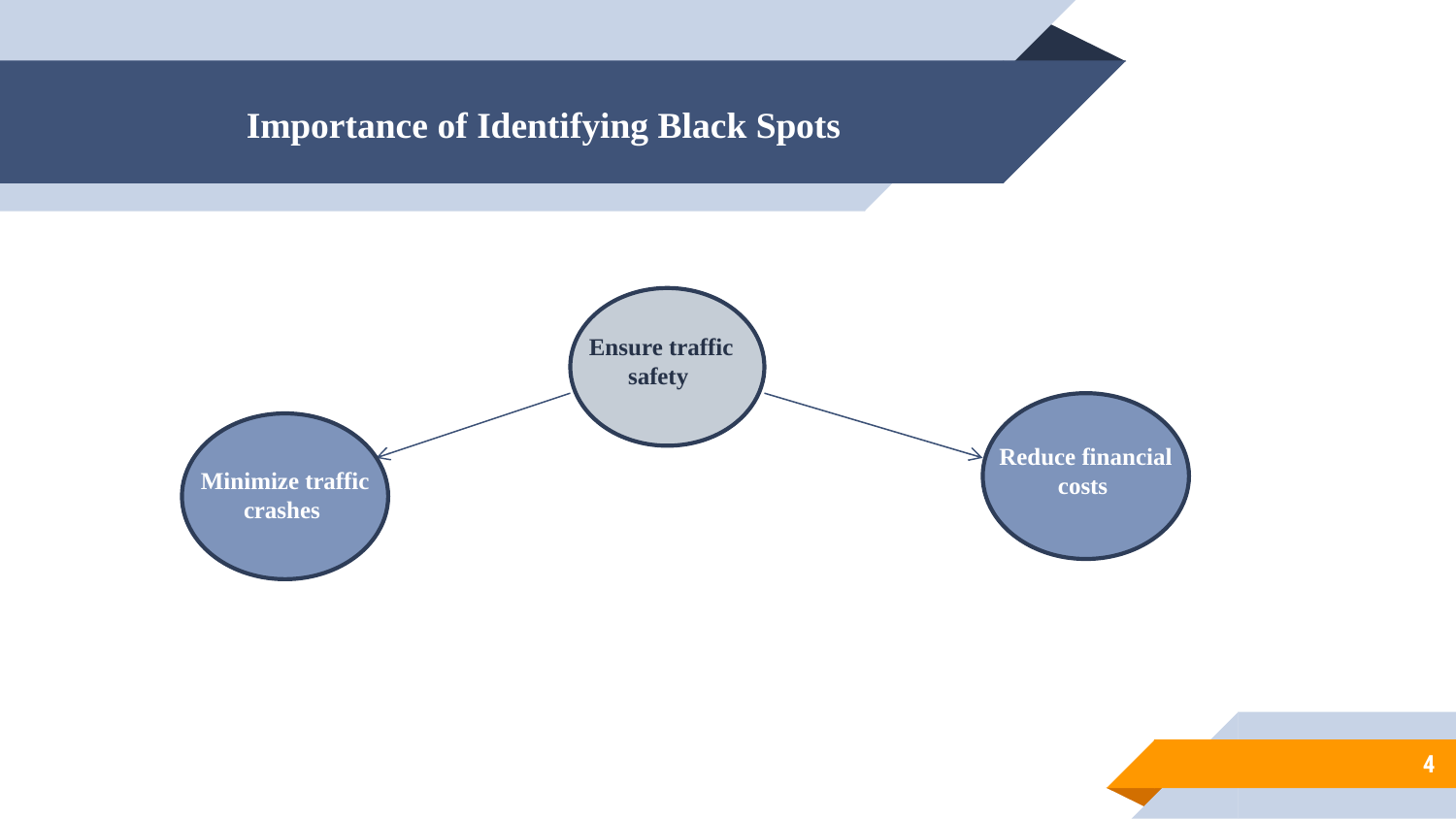

# Importance of Identifying Black Spots

Ensure traffic safety

Reduce financial costs

Minimize traffic crashes

4